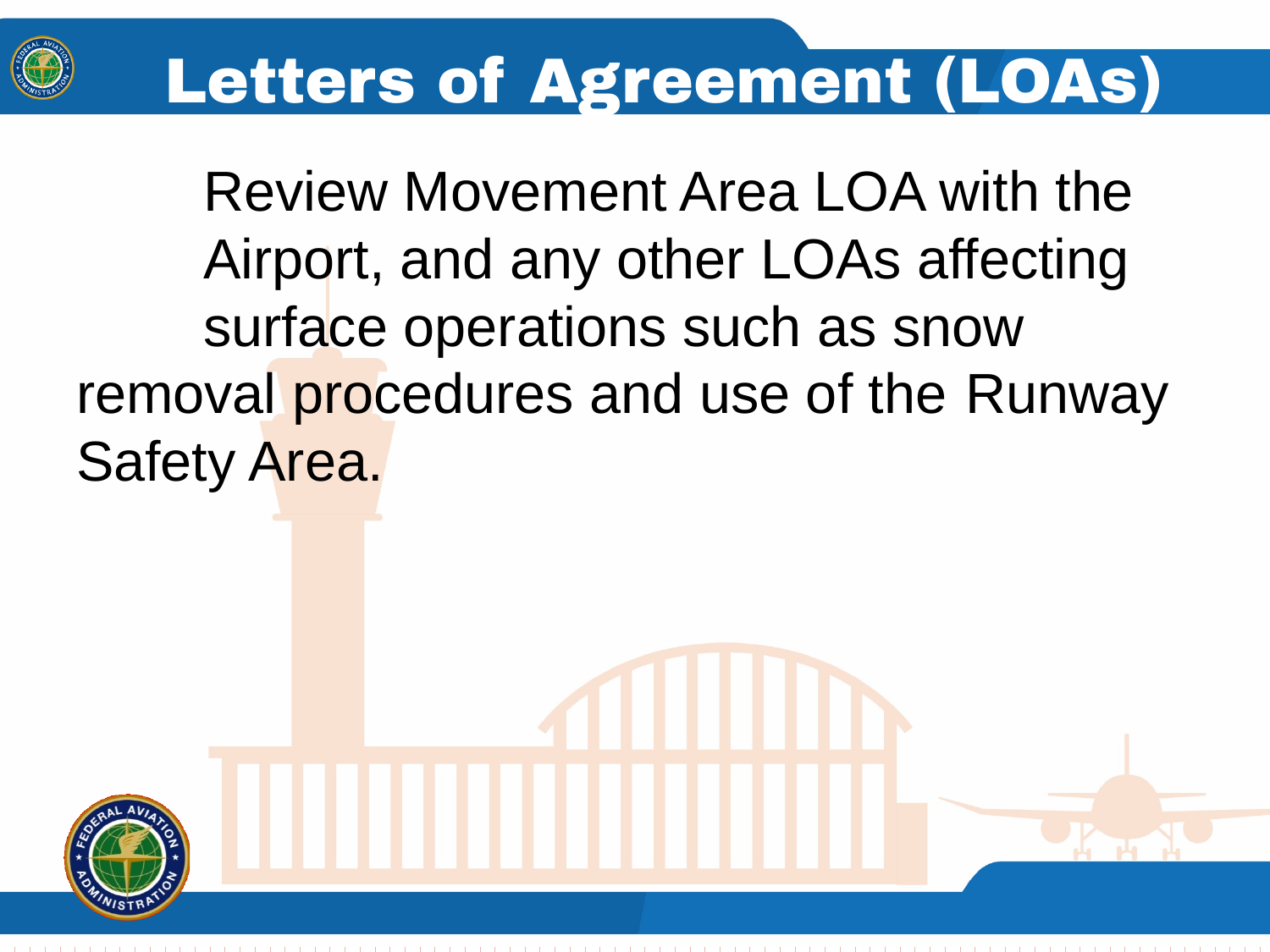

# Letters of Agreement (LOAs)
	Review Movement Area LOA with the 	Airport, and any other LOAs affecting 	surface operations such as snow 	removal procedures and use of the 	Runway Safety Area.